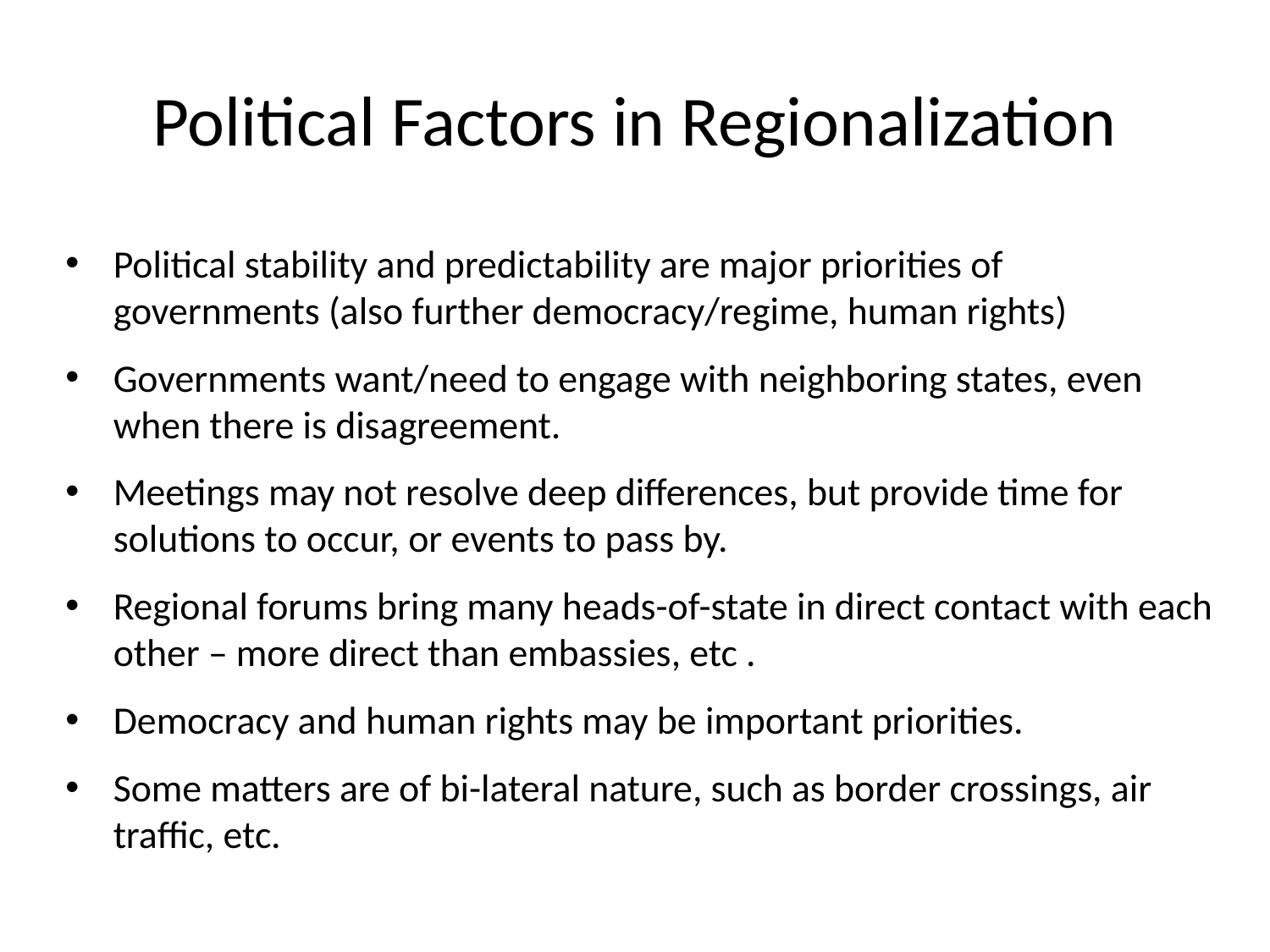

# Political Factors in Regionalization
Political stability and predictability are major priorities of governments (also further democracy/regime, human rights)
Governments want/need to engage with neighboring states, even when there is disagreement.
Meetings may not resolve deep differences, but provide time for solutions to occur, or events to pass by.
Regional forums bring many heads-of-state in direct contact with each other – more direct than embassies, etc .
Democracy and human rights may be important priorities.
Some matters are of bi-lateral nature, such as border crossings, air traffic, etc.